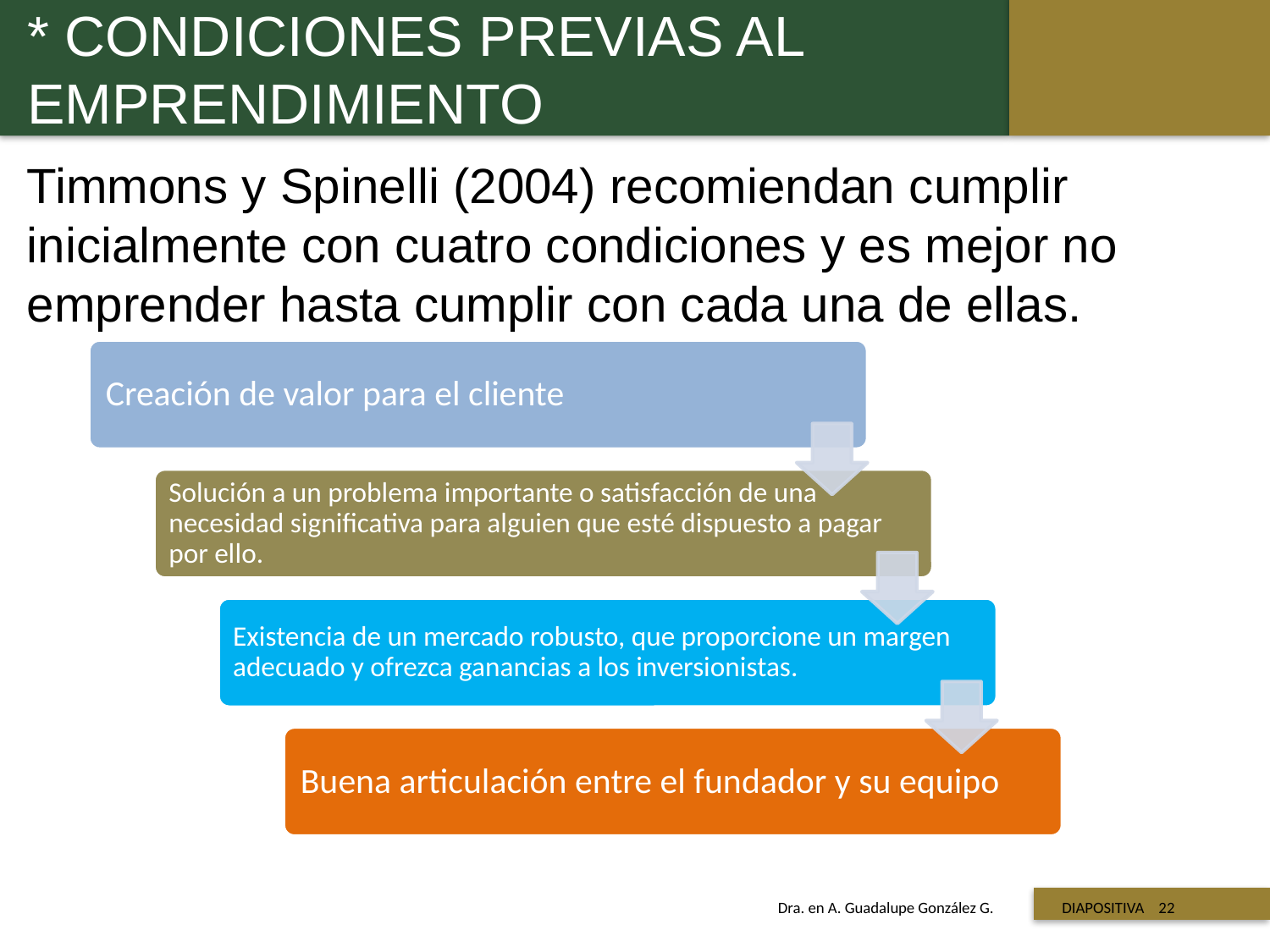

* CONDICIONES PREVIAS AL EMPRENDIMIENTO

Timmons y Spinelli (2004) recomiendan cumplir inicialmente con cuatro condiciones y es mejor no emprender hasta cumplir con cada una de ellas.
Creación de valor para el cliente
Solución a un problema importante o satisfacción de una necesidad significativa para alguien que esté dispuesto a pagar por ello.
Existencia de un mercado robusto, que proporcione un margen adecuado y ofrezca ganancias a los inversionistas.
Buena articulación entre el fundador y su equipo

                                          Titulo de la presentación

Dra. en A. Guadalupe González G.                   DIAPOSITIVA    22